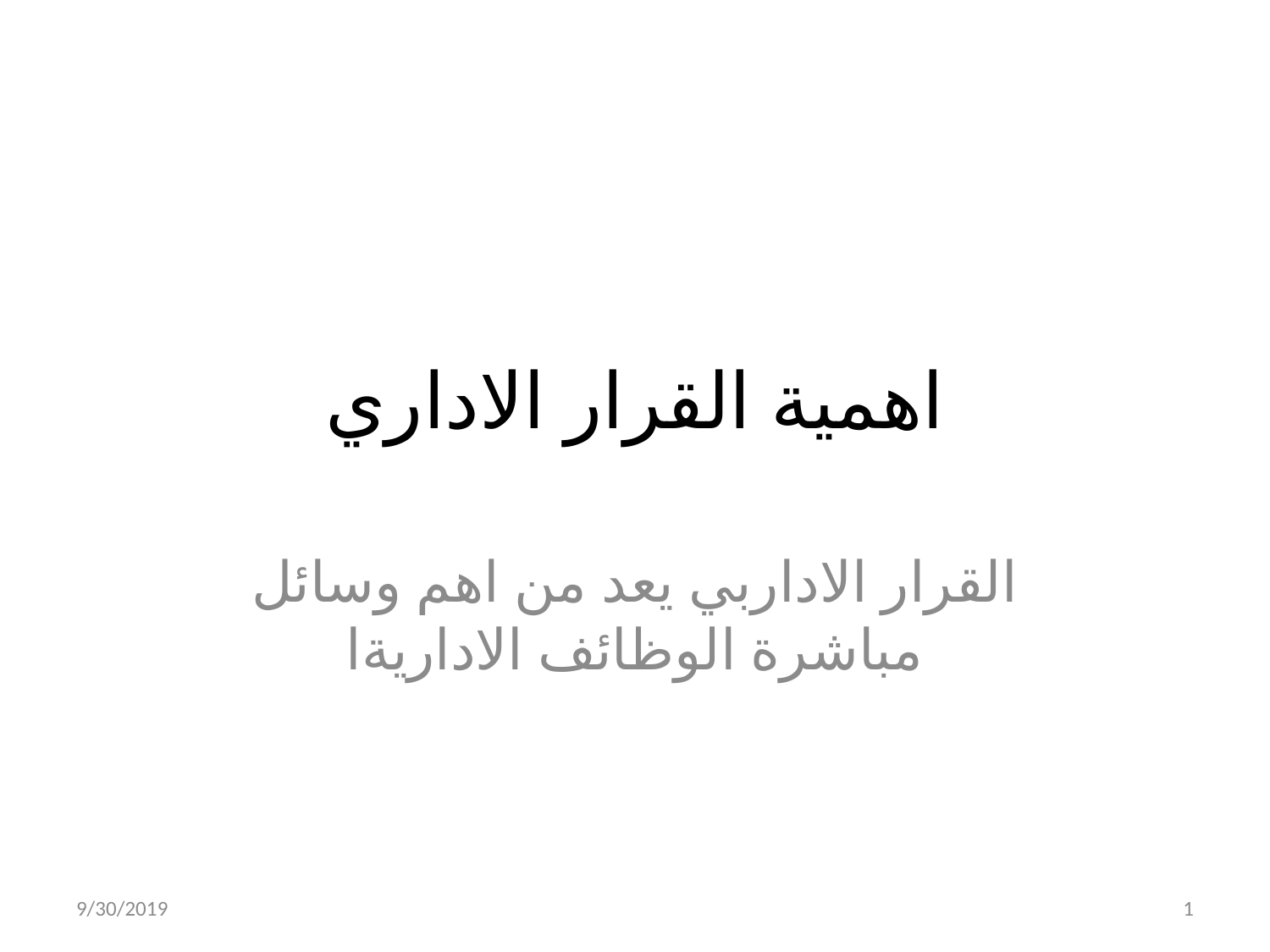

# اهمية القرار الاداري
القرار الاداربي يعد من اهم وسائل مباشرة الوظائف الاداريةا
9/30/2019
1